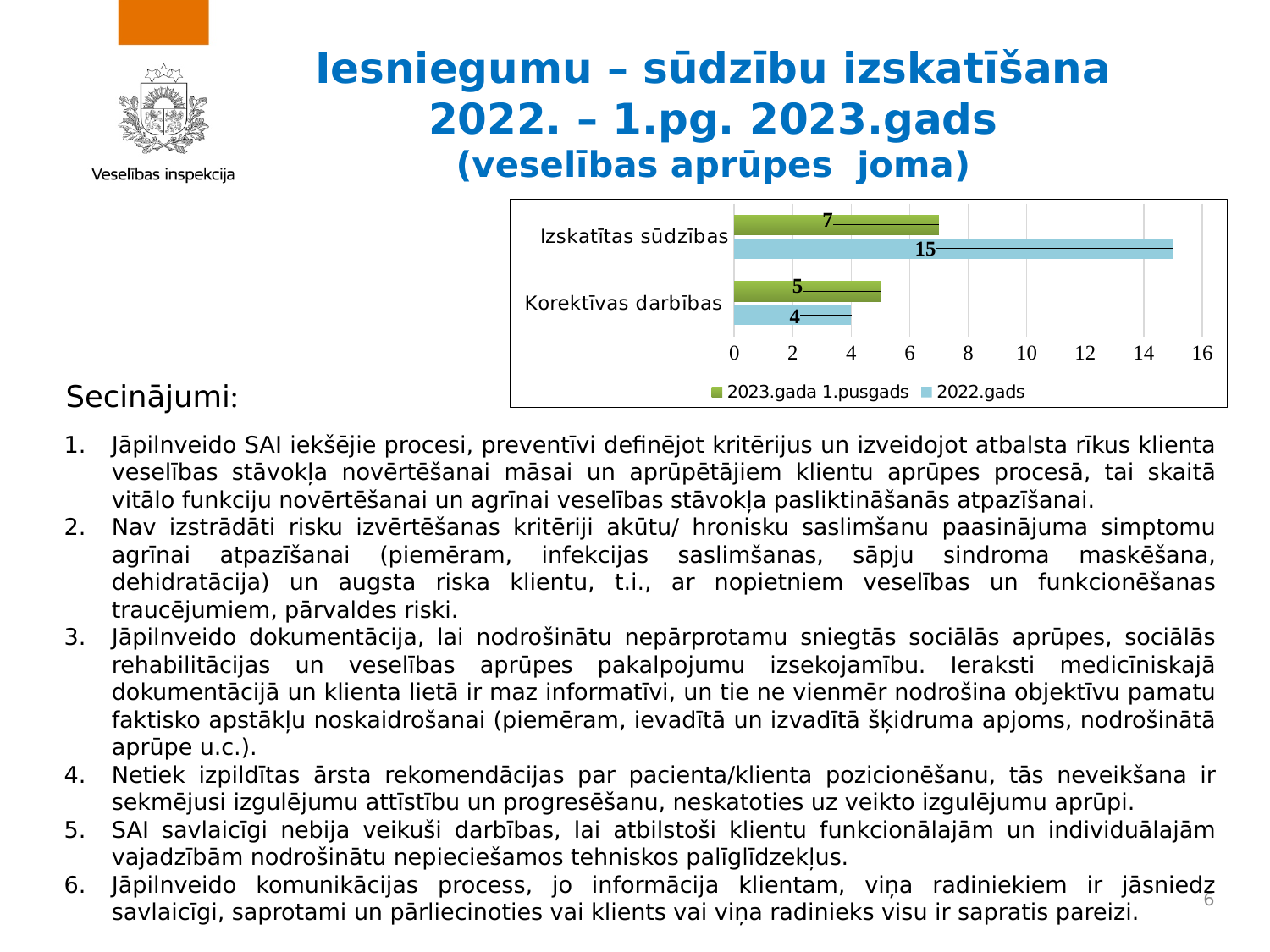

# Iesniegumu – sūdzību izskatīšana 2022. – 1.pg. 2023.gads (veselības aprūpes  joma)

### Chart

| Category | 2022.gads | 2023.gada 1.pusgads |
|---|---|---|
| Korektīvas darbības  | 4.0 | 5.0 |
| Izskatītas sūdzības | 15.0 | 7.0 |
Secinājumi:
Jāpilnveido SAI iekšējie procesi, preventīvi definējot kritērijus un izveidojot atbalsta rīkus klienta veselības stāvokļa novērtēšanai māsai un aprūpētājiem klientu aprūpes procesā, tai skaitā vitālo funkciju novērtēšanai un agrīnai veselības stāvokļa pasliktināšanās atpazīšanai.
Nav izstrādāti risku izvērtēšanas kritēriji akūtu/ hronisku saslimšanu paasinājuma simptomu agrīnai atpazīšanai (piemēram, infekcijas saslimšanas, sāpju sindroma maskēšana, dehidratācija) un augsta riska klientu, t.i., ar nopietniem veselības un funkcionēšanas traucējumiem, pārvaldes riski.
Jāpilnveido dokumentācija, lai nodrošinātu nepārprotamu sniegtās sociālās aprūpes, sociālās rehabilitācijas un veselības aprūpes pakalpojumu izsekojamību. Ieraksti medicīniskajā dokumentācijā un klienta lietā ir maz informatīvi, un tie ne vienmēr nodrošina objektīvu pamatu faktisko apstākļu noskaidrošanai (piemēram, ievadītā un izvadītā šķidruma apjoms, nodrošinātā aprūpe u.c.).
Netiek izpildītas ārsta rekomendācijas par pacienta/klienta pozicionēšanu, tās neveikšana ir sekmējusi izgulējumu attīstību un progresēšanu, neskatoties uz veikto izgulējumu aprūpi.
SAI savlaicīgi nebija veikuši darbības, lai atbilstoši klientu funkcionālajām un individuālajām vajadzībām nodrošinātu nepieciešamos tehniskos palīglīdzekļus.
Jāpilnveido komunikācijas process, jo informācija klientam, viņa radiniekiem ir jāsniedz savlaicīgi, saprotami un pārliecinoties vai klients vai viņa radinieks visu ir sapratis pareizi.
6